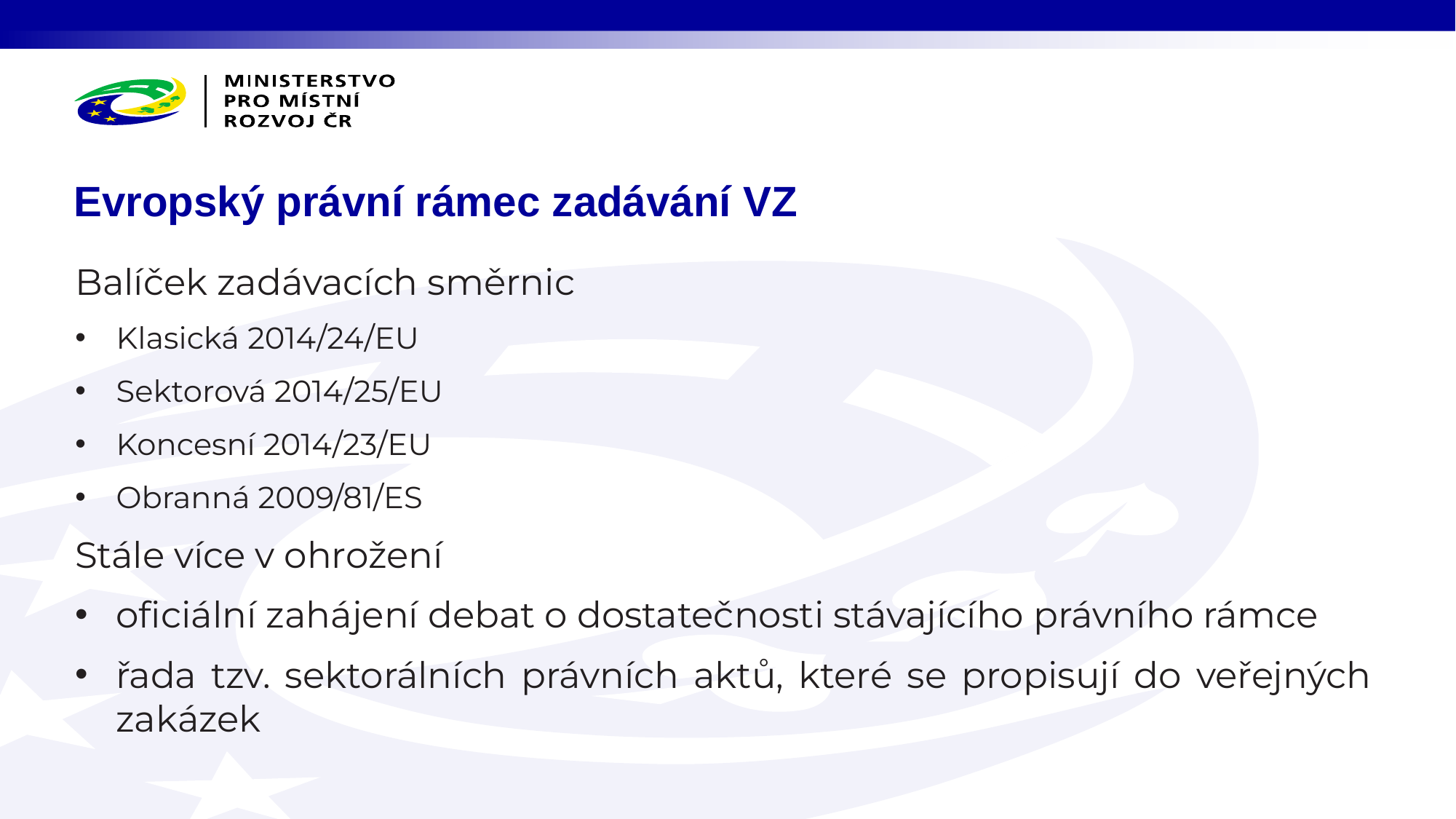

# Evropský právní rámec zadávání VZ
Balíček zadávacích směrnic
Klasická 2014/24/EU
Sektorová 2014/25/EU
Koncesní 2014/23/EU
Obranná 2009/81/ES
Stále více v ohrožení
oficiální zahájení debat o dostatečnosti stávajícího právního rámce
řada tzv. sektorálních právních aktů, které se propisují do veřejných zakázek